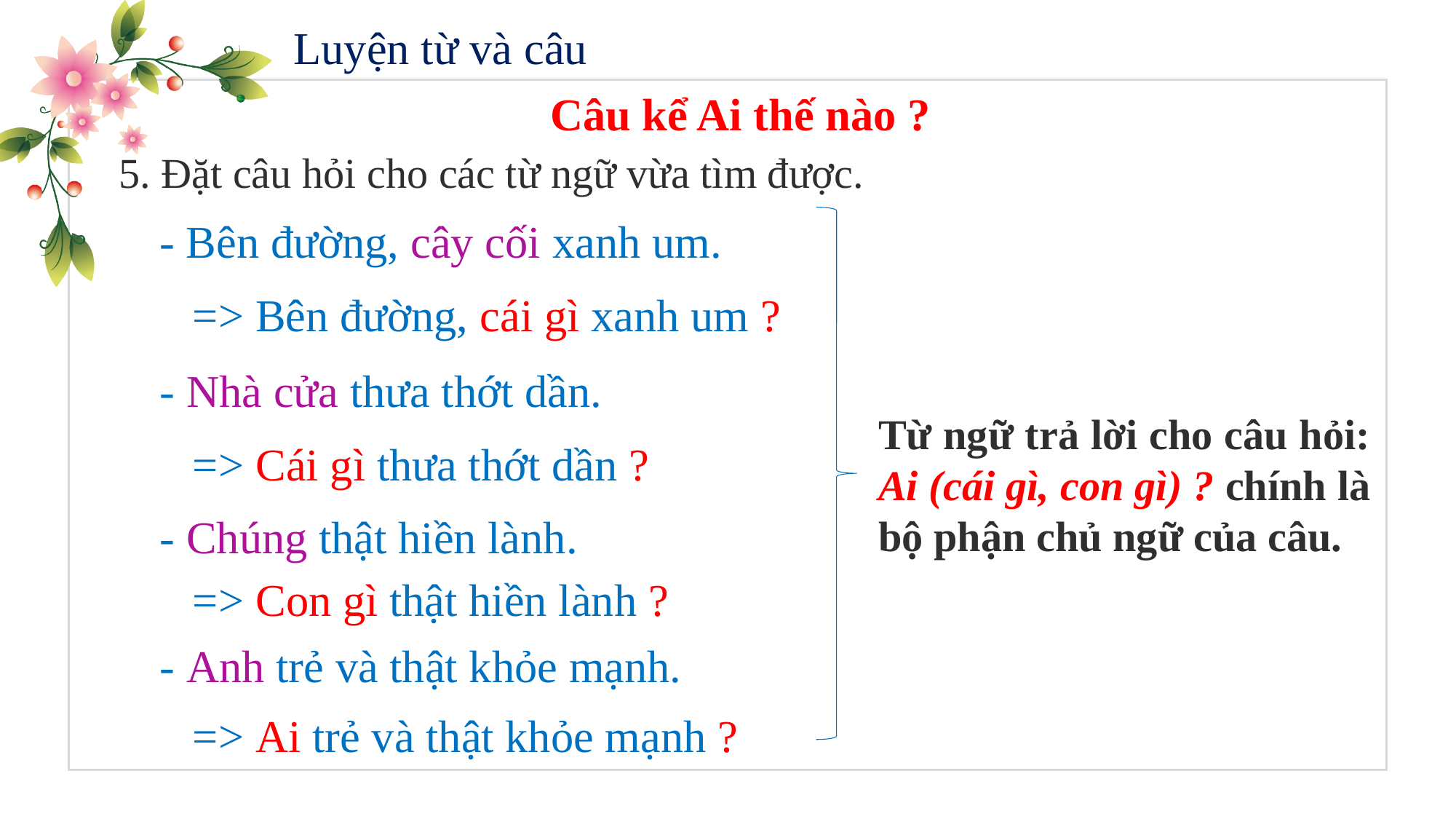

Luyện từ và câu
Câu kể Ai thế nào ?
5. Đặt câu hỏi cho các từ ngữ vừa tìm được.
- Bên đường, cây cối xanh um.

=> Bên đường, cái gì xanh um ?
- Nhà cửa thưa thớt dần.
Từ ngữ trả lời cho câu hỏi: Ai (cái gì, con gì) ? chính là bộ phận chủ ngữ của câu.
=> Cái gì thưa thớt dần ?
- Chúng thật hiền lành.
=> Con gì thật hiền lành ?
- Anh trẻ và thật khỏe mạnh.
=> Ai trẻ và thật khỏe mạnh ?